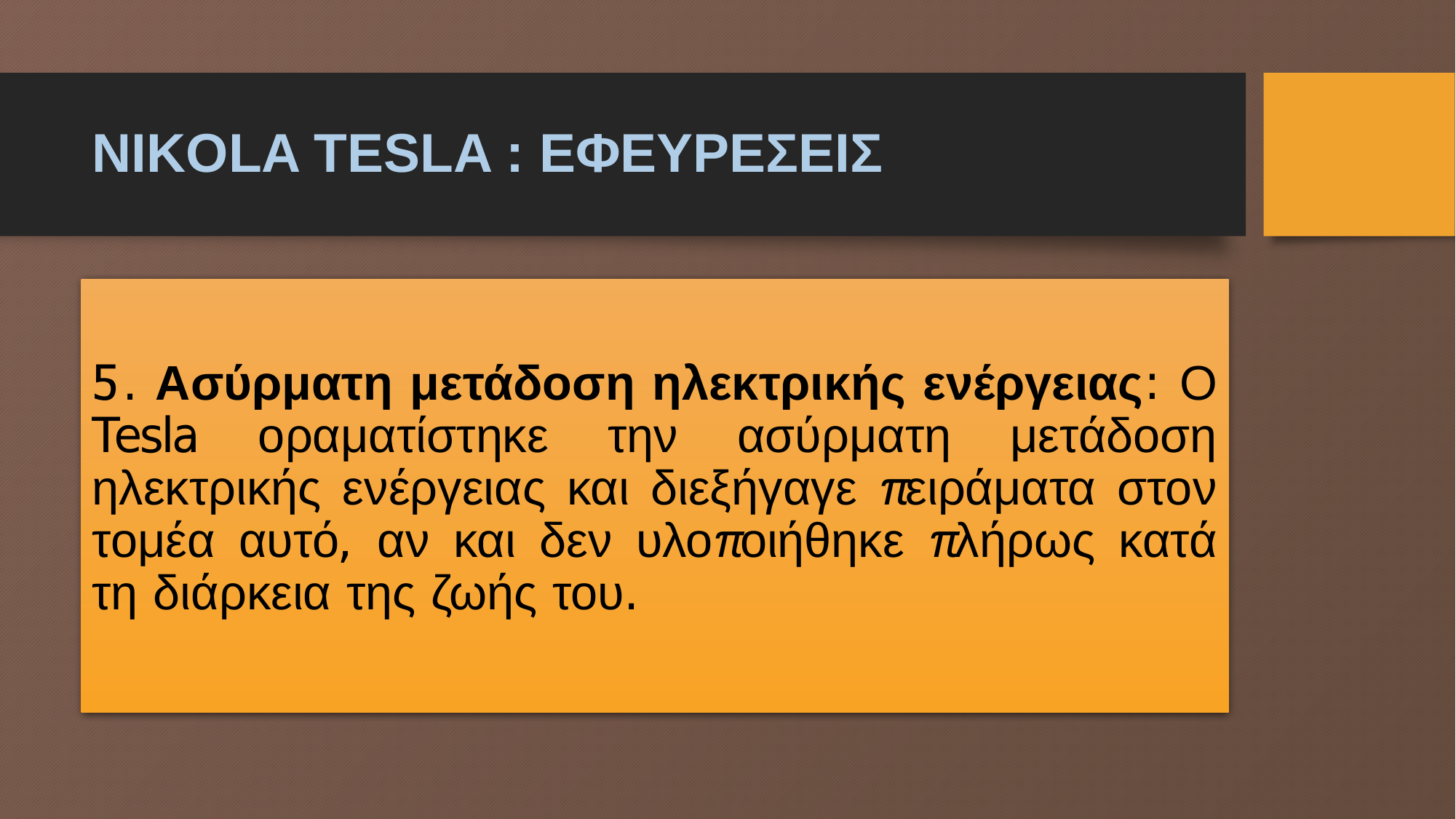

# Nikola Tesla : εφευρεσεισ

5. Ασύρματη μετάδοση ηλεκτρικής ενέργειας: Ο Tesla οραματίστηκε την ασύρματη μετάδοση ηλεκτρικής ενέργειας και διεξήγαγε πειράματα στον τομέα αυτό, αν και δεν υλοποιήθηκε πλήρως κατά τη διάρκεια της ζωής του.